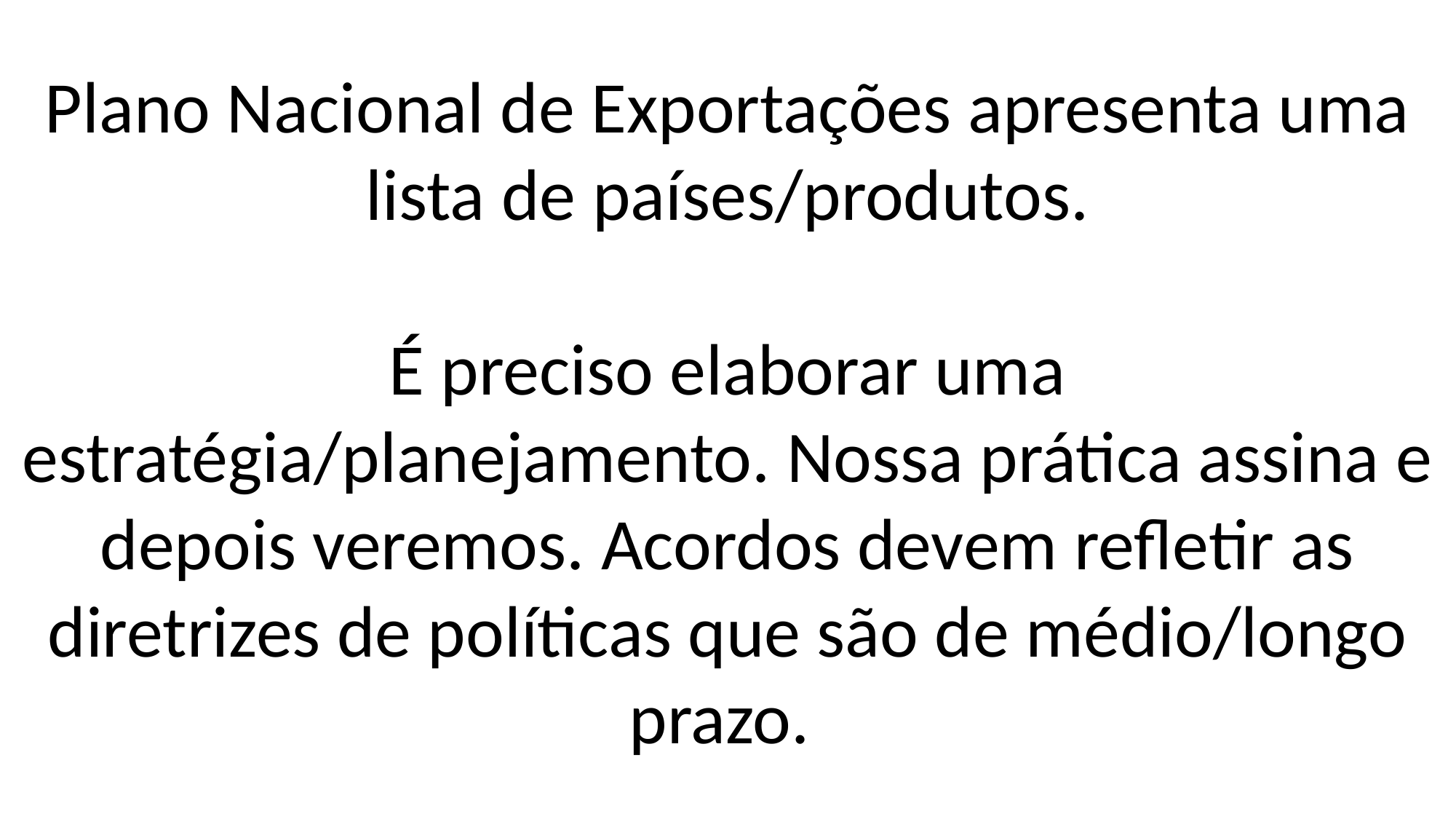

Plano Nacional de Exportações apresenta uma lista de países/produtos.

É preciso elaborar uma estratégia/planejamento. Nossa prática assina e depois veremos. Acordos devem refletir as diretrizes de políticas que são de médio/longo prazo.